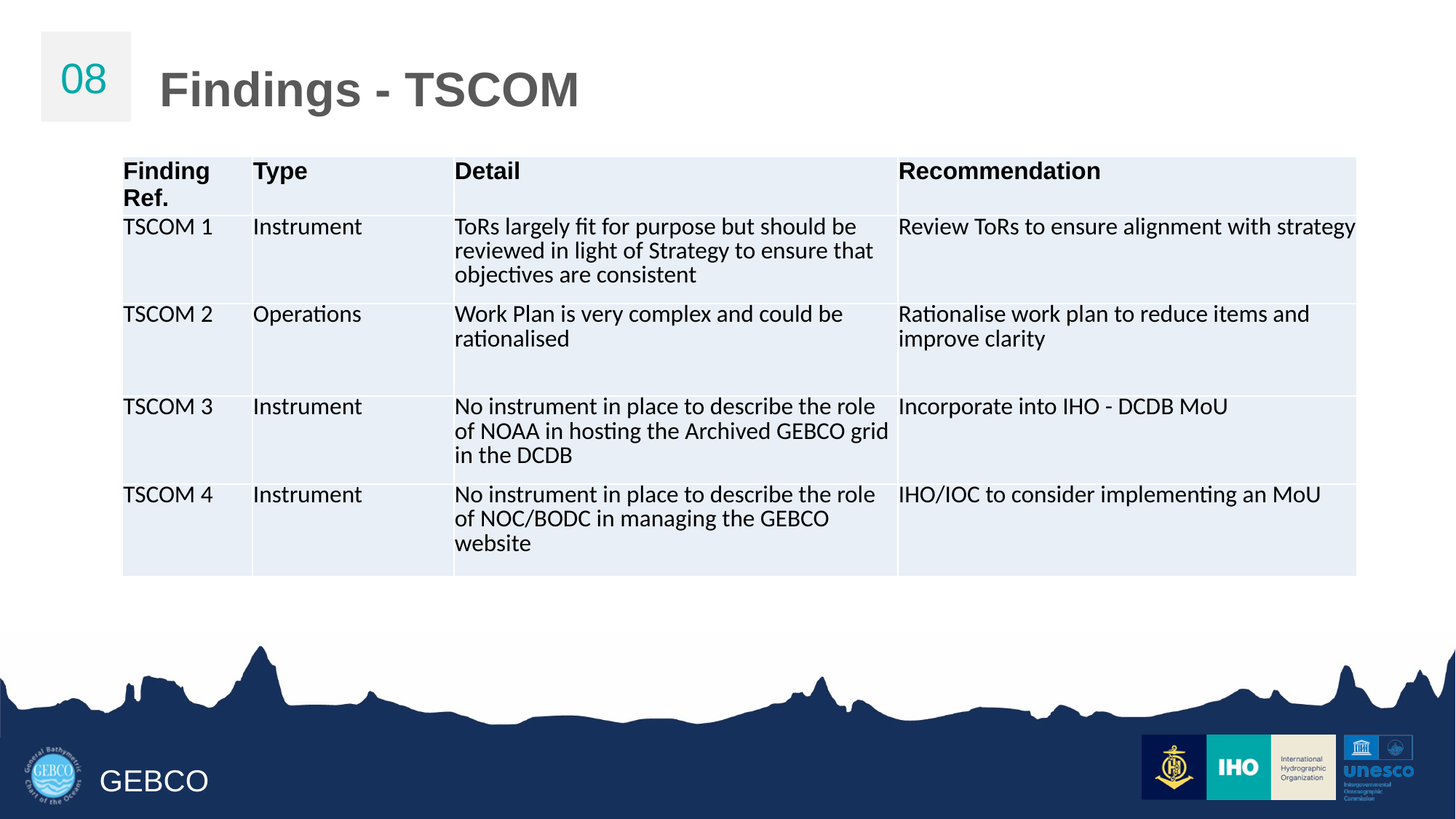

08
Findings - TSCOM
| Finding Ref. | Type | Detail | Recommendation |
| --- | --- | --- | --- |
| TSCOM 1 | Instrument | ToRs largely fit for purpose but should be reviewed in light of Strategy to ensure that objectives are consistent | Review ToRs to ensure alignment with strategy |
| TSCOM 2 | Operations | Work Plan is very complex and could be rationalised | Rationalise work plan to reduce items and improve clarity |
| TSCOM 3 | Instrument | No instrument in place to describe the role of NOAA in hosting the Archived GEBCO grid in the DCDB | Incorporate into IHO - DCDB MoU |
| TSCOM 4 | Instrument | No instrument in place to describe the role of NOC/BODC in managing the GEBCO website | IHO/IOC to consider implementing an MoU |